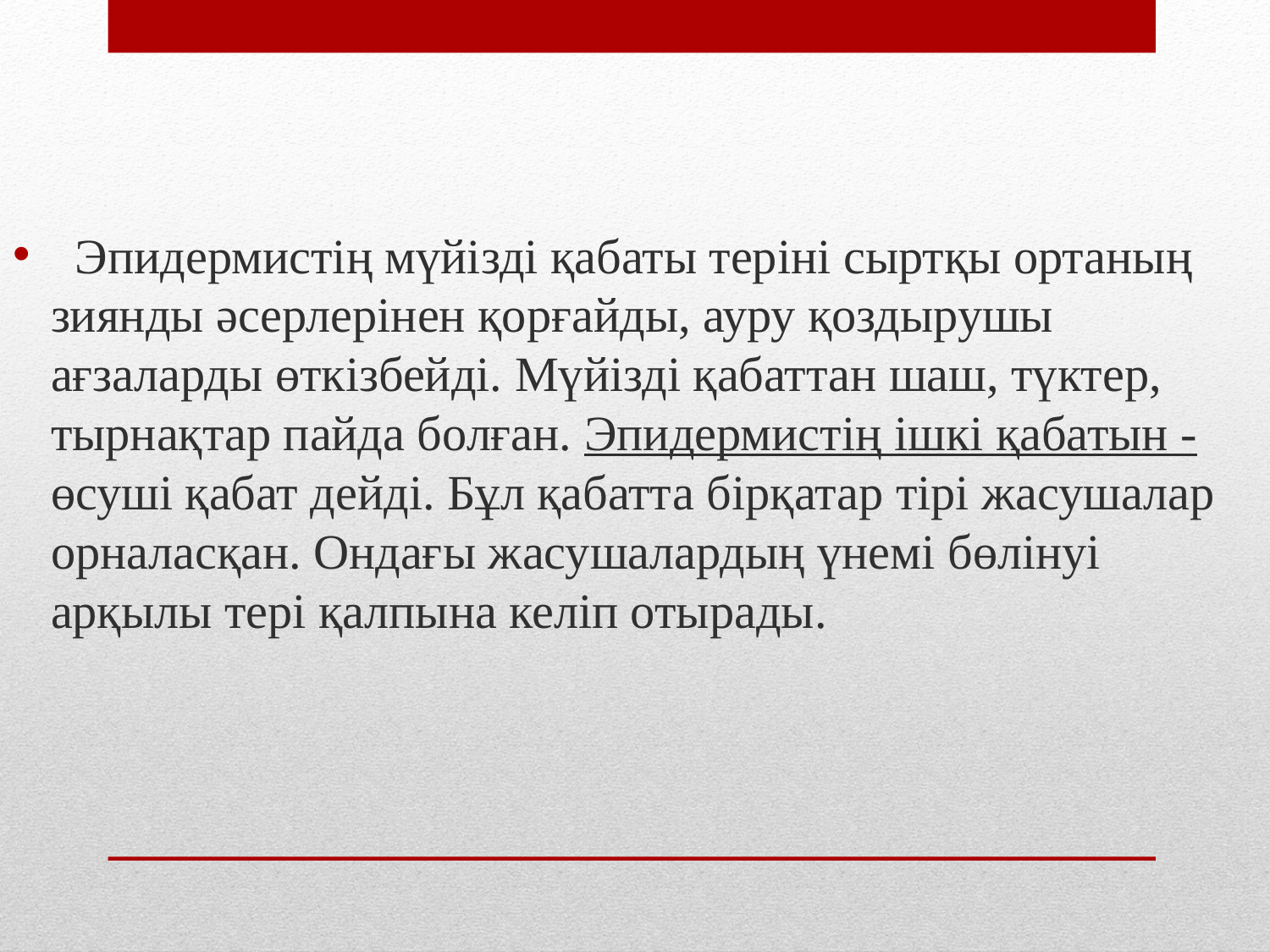

Эпидермистің мүйізді қабаты теріні сыртқы ортаның зиянды әсерлерінен қорғайды, ауру қоздырушы ағзаларды өткізбейді. Мүйізді қабаттан шаш, түктер, тырнақтар пайда болған. Эпидермистің ішкі қабатын - өсуші қабат дейді. Бұл қабатта бірқатар тірі жасушалар орналасқан. Ондағы жасушалардың үнемі бөлінуі арқылы тері қалпына келіп отырады.